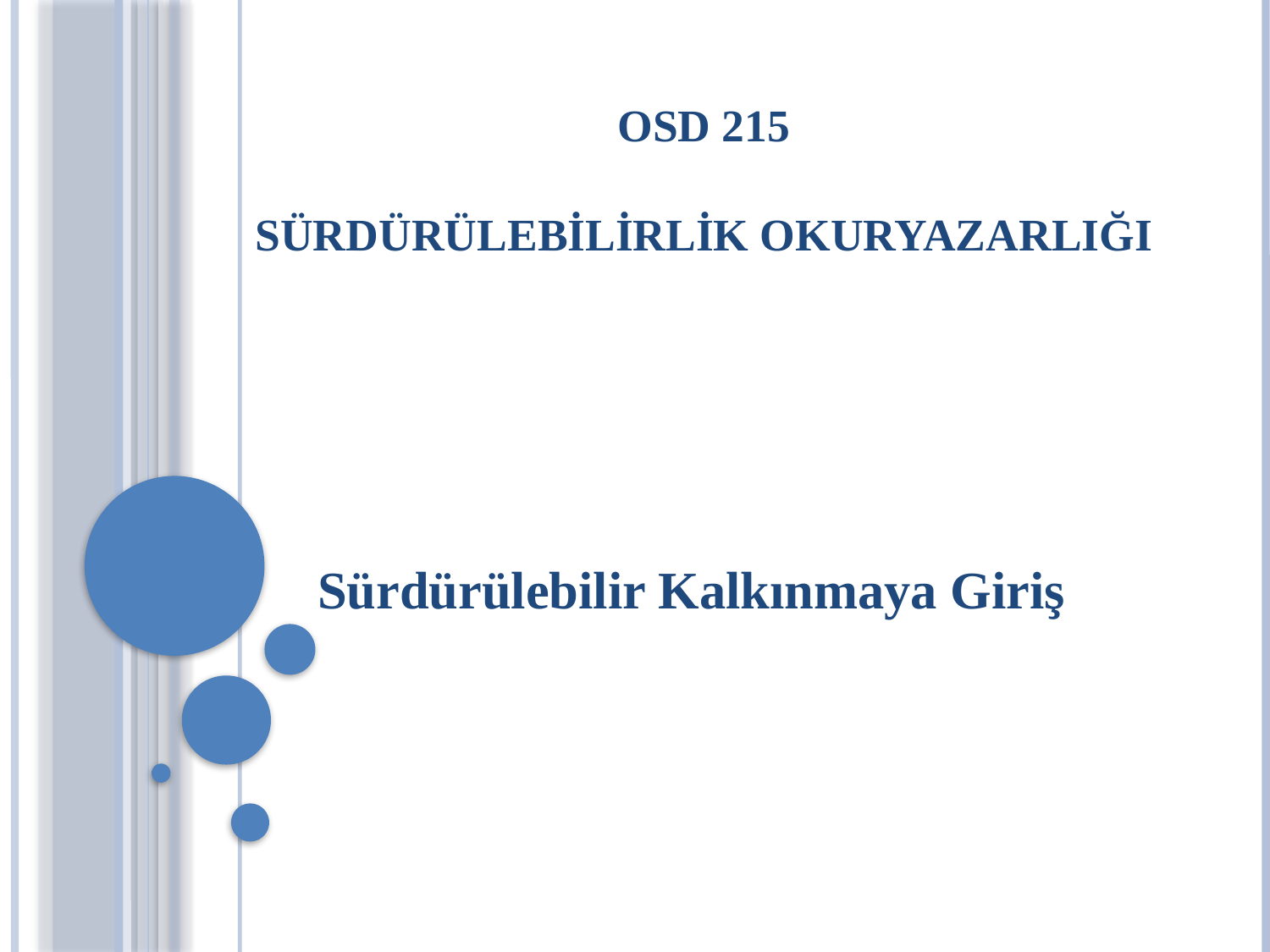

# OSD 215 Sürdürülebilirlik Okuryazarlığı

Sürdürülebilir Kalkınmaya Giriş